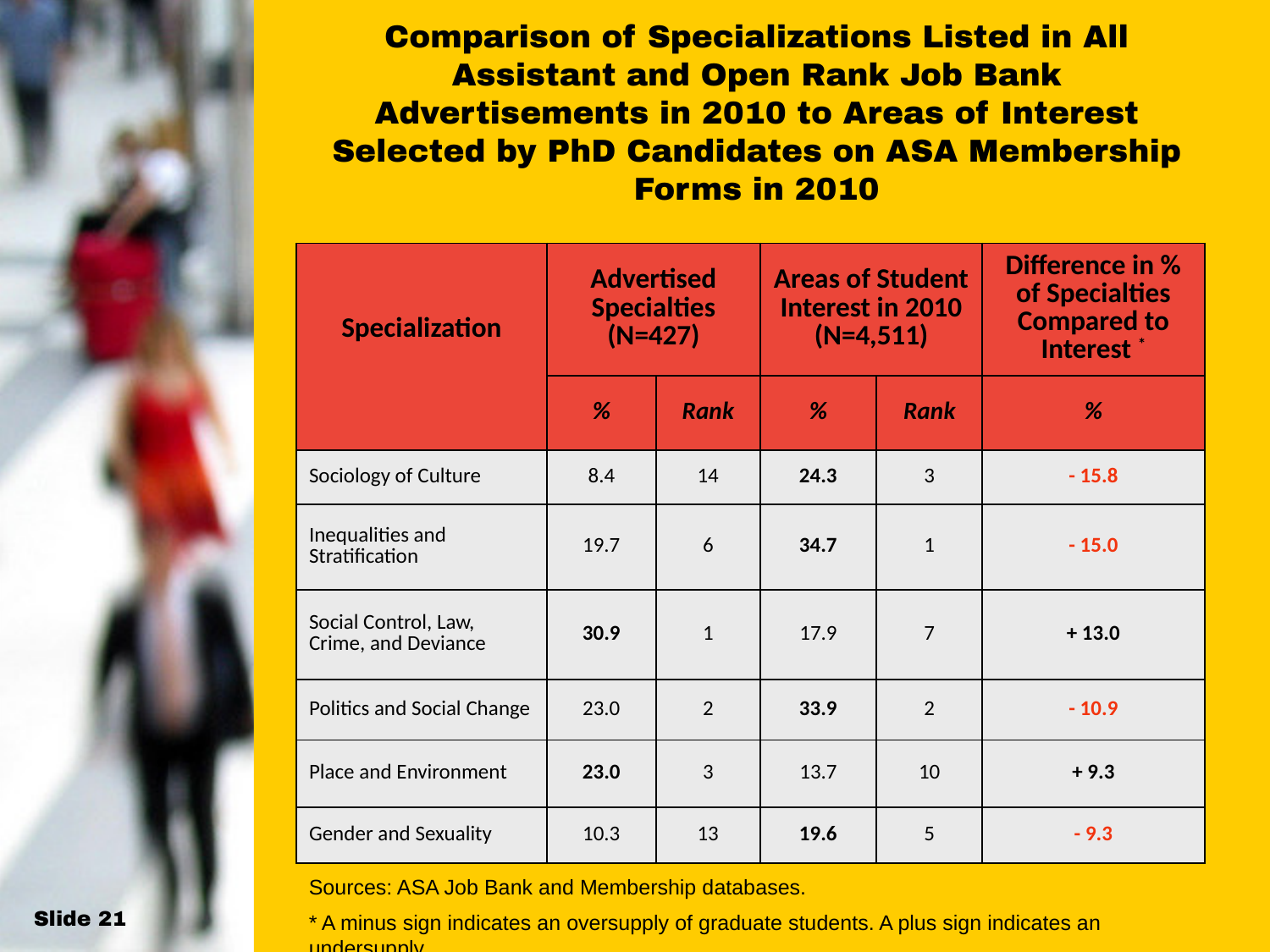

# Comparison of Specializations Listed in All Assistant and Open Rank Job Bank Advertisements in 2010 to Areas of Interest Selected by PhD Candidates on ASA Membership Forms in 2010
| Specialization | Advertised Specialties (N=427) |  | Areas of Student Interest in 2010 (N=4,511) |  | Difference in % of Specialties Compared to Interest \* |
| --- | --- | --- | --- | --- | --- |
|  | % | Rank | % | Rank | % |
| Sociology of Culture | 8.4 | 14 | 24.3 | 3 | - 15.8 |
| Inequalities and Stratification | 19.7 | 6 | 34.7 | 1 | - 15.0 |
| Social Control, Law, Crime, and Deviance | 30.9 | 1 | 17.9 | 7 | + 13.0 |
| Politics and Social Change | 23.0 | 2 | 33.9 | 2 | - 10.9 |
| Place and Environment | 23.0 | 3 | 13.7 | 10 | + 9.3 |
| Gender and Sexuality | 10.3 | 13 | 19.6 | 5 | - 9.3 |
22
Sources: ASA Job Bank and Membership databases.
* A minus sign indicates an oversupply of graduate students. A plus sign indicates an undersupply.
Slide 21